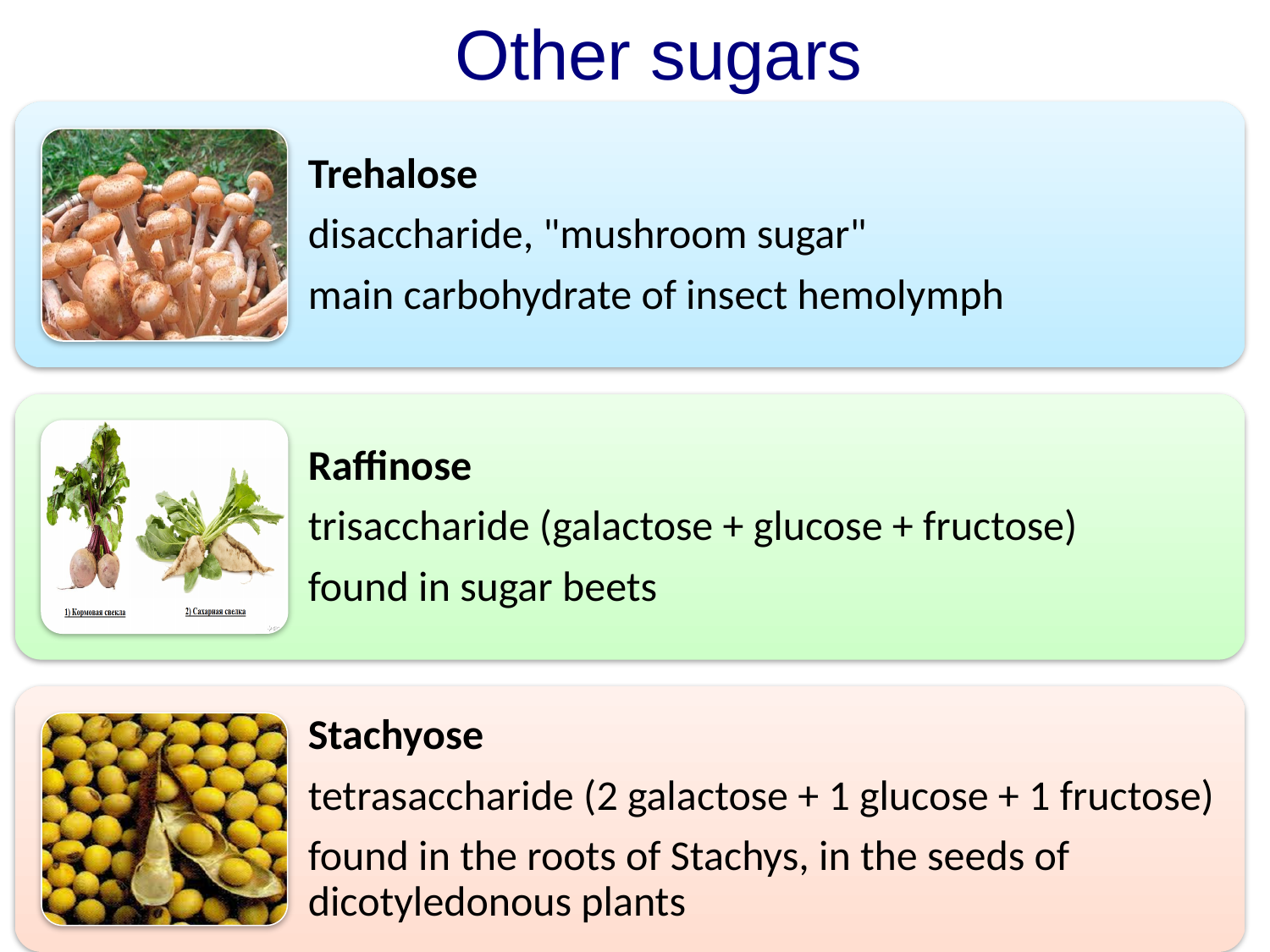

Other sugars
Trehalose
disaccharide, "mushroom sugar"
main carbohydrate of insect hemolymph
Raffinose
trisaccharide (galactose + glucose + fructose)
found in sugar beets
Stachyose
tetrasaccharide (2 galactose + 1 glucose + 1 fructose)
found in the roots of Stachys, in the seeds of dicotyledonous plants